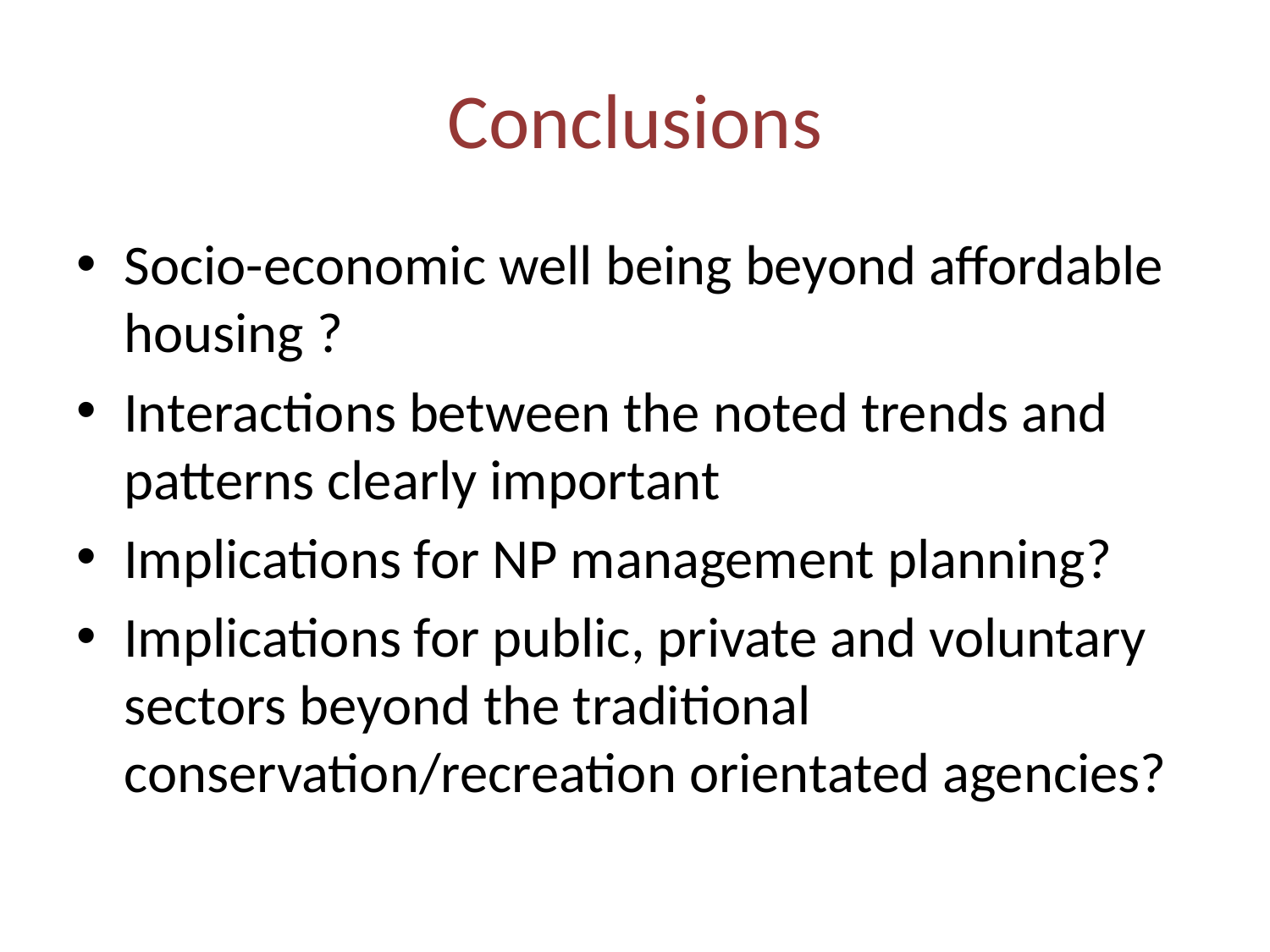

# Conclusions
Socio-economic well being beyond affordable housing ?
Interactions between the noted trends and patterns clearly important
Implications for NP management planning?
Implications for public, private and voluntary sectors beyond the traditional conservation/recreation orientated agencies?